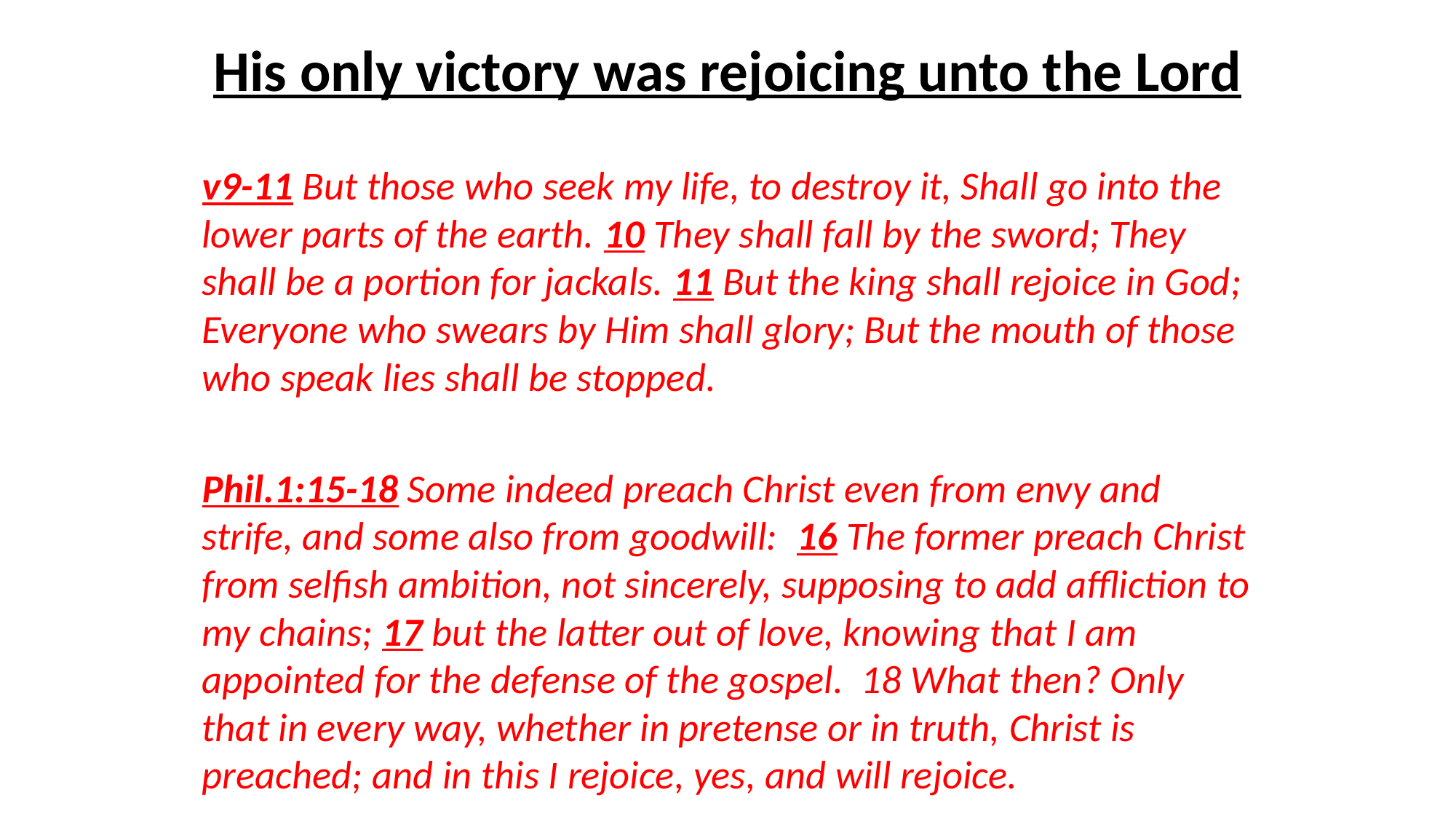

# His only victory was rejoicing unto the Lord
v9-11 But those who seek my life, to destroy it, Shall go into the lower parts of the earth. 10 They shall fall by the sword; They shall be a portion for jackals. 11 But the king shall rejoice in God; Everyone who swears by Him shall glory; But the mouth of those who speak lies shall be stopped.

Phil.1:15-18 Some indeed preach Christ even from envy and strife, and some also from goodwill:  16 The former preach Christ from selfish ambition, not sincerely, supposing to add affliction to my chains; 17 but the latter out of love, knowing that I am appointed for the defense of the gospel.  18 What then? Only that in every way, whether in pretense or in truth, Christ is preached; and in this I rejoice, yes, and will rejoice.